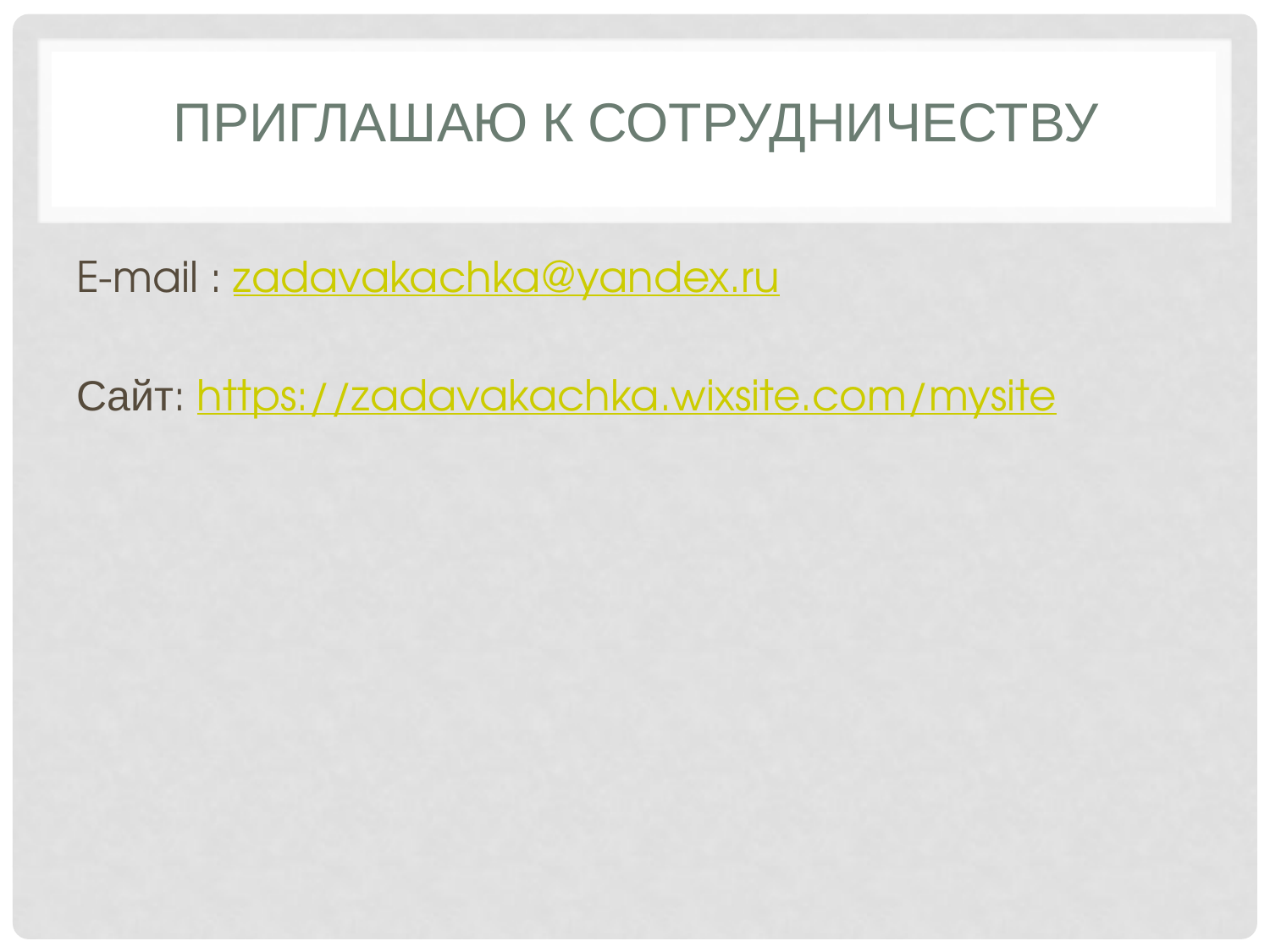

# Приглашаю к сотрудничеству
E-mail : zadavakachka@yandex.ru

Сайт: https://zadavakachka.wixsite.com/mysite